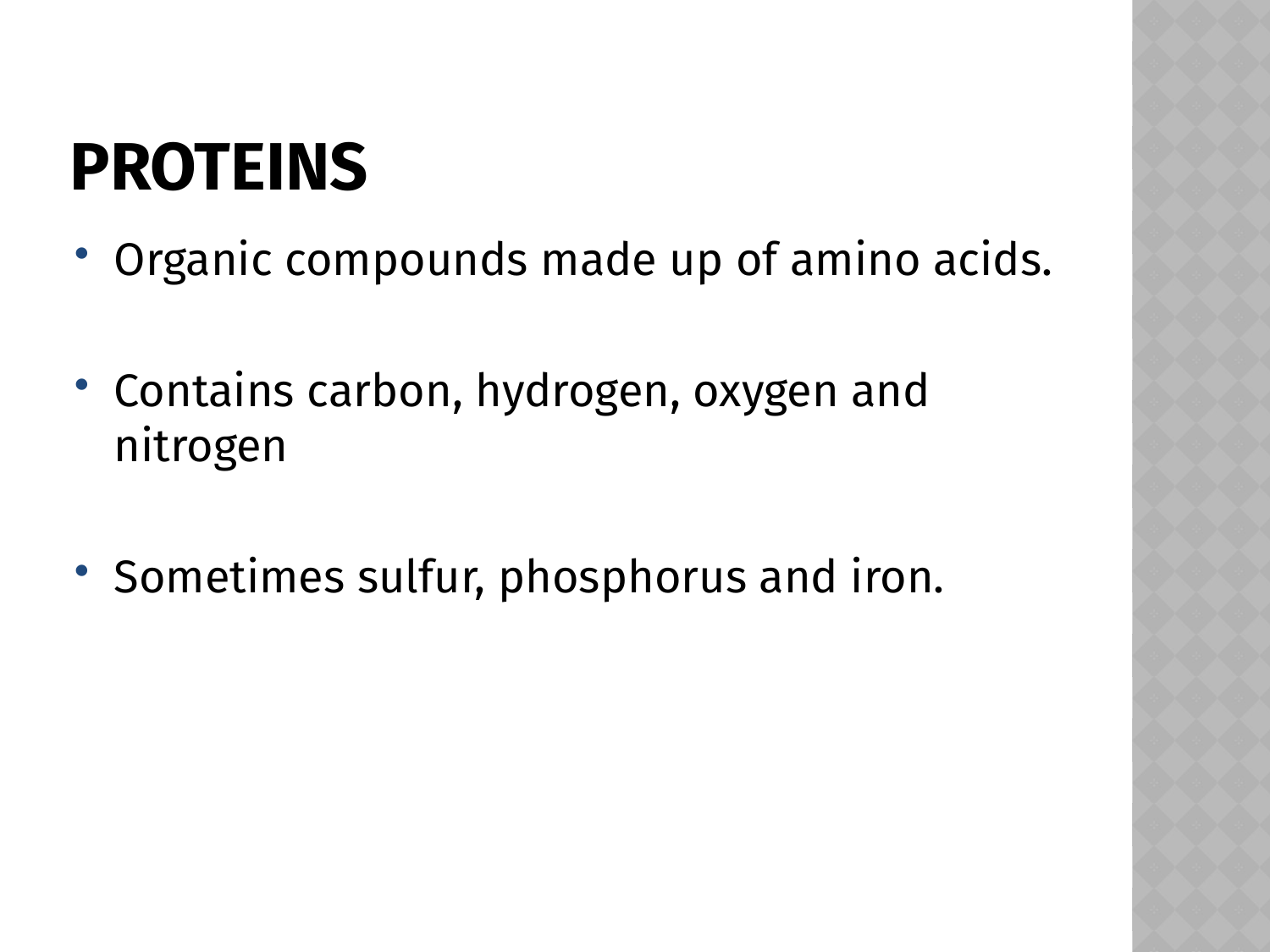

# Proteins
Organic compounds made up of amino acids.

Contains carbon, hydrogen, oxygen and nitrogen

Sometimes sulfur, phosphorus and iron.